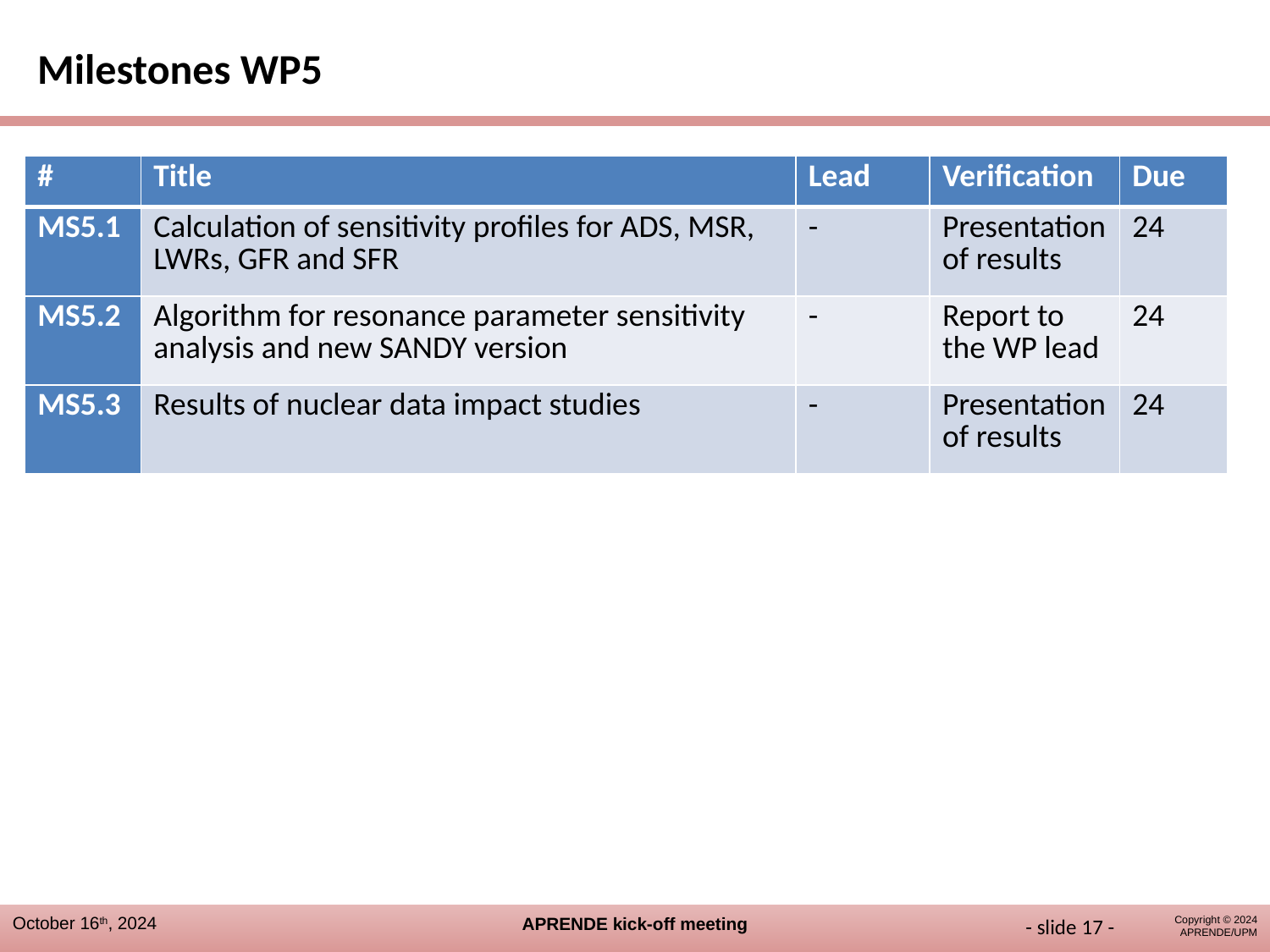

Milestones WP5
| # | Title | Lead | Verification | Due |
| --- | --- | --- | --- | --- |
| MS5.1 | Calculation of sensitivity profiles for ADS, MSR, LWRs, GFR and SFR | - | Presentation of results | 24 |
| MS5.2 | Algorithm for resonance parameter sensitivity analysis and new SANDY version | - | Report to the WP lead | 24 |
| MS5.3 | Results of nuclear data impact studies | - | Presentation of results | 24 |
- slide 17 -